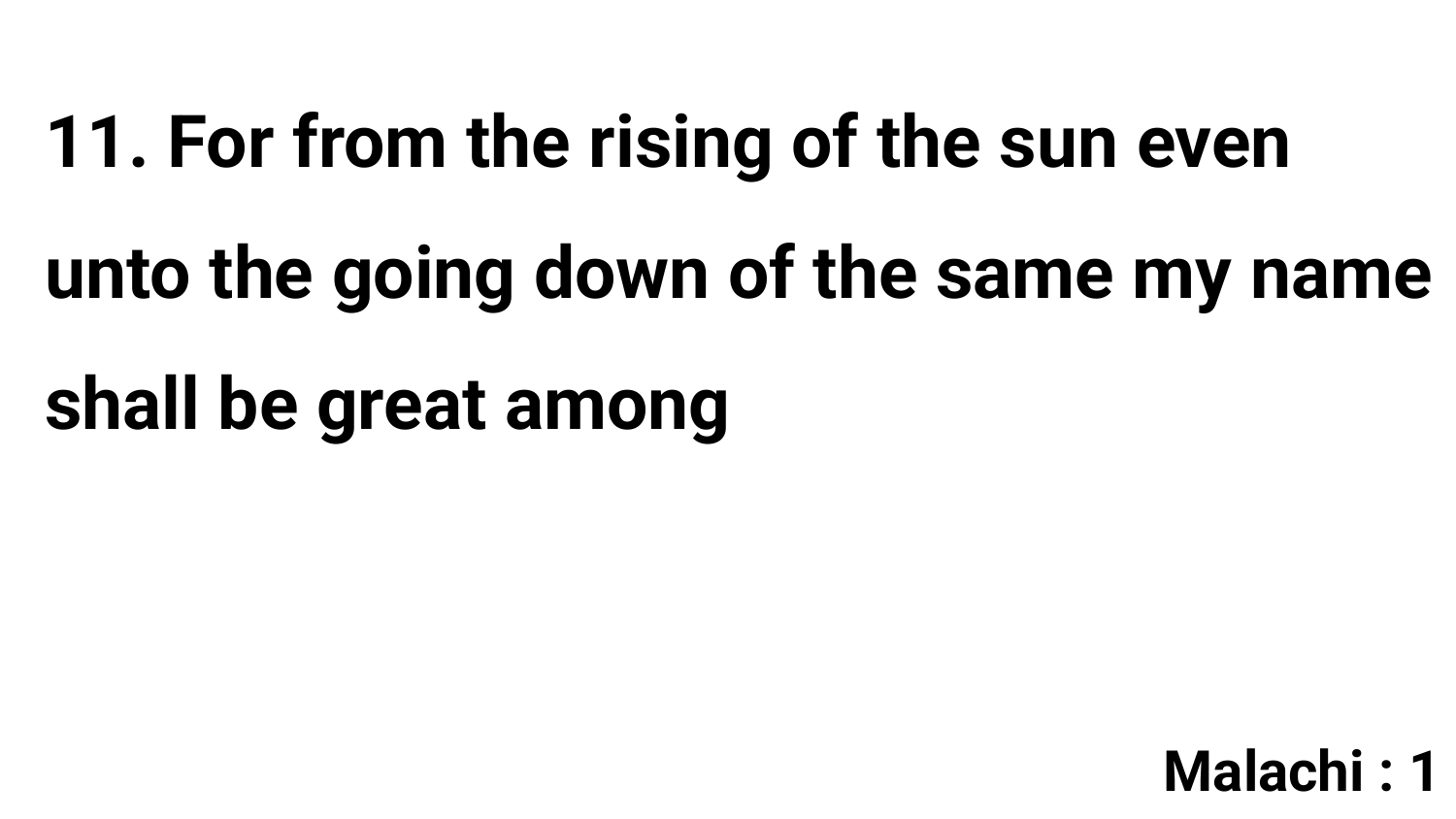

11. For from the rising of the sun even unto the going down of the same my name shall be great among
Malachi : 1